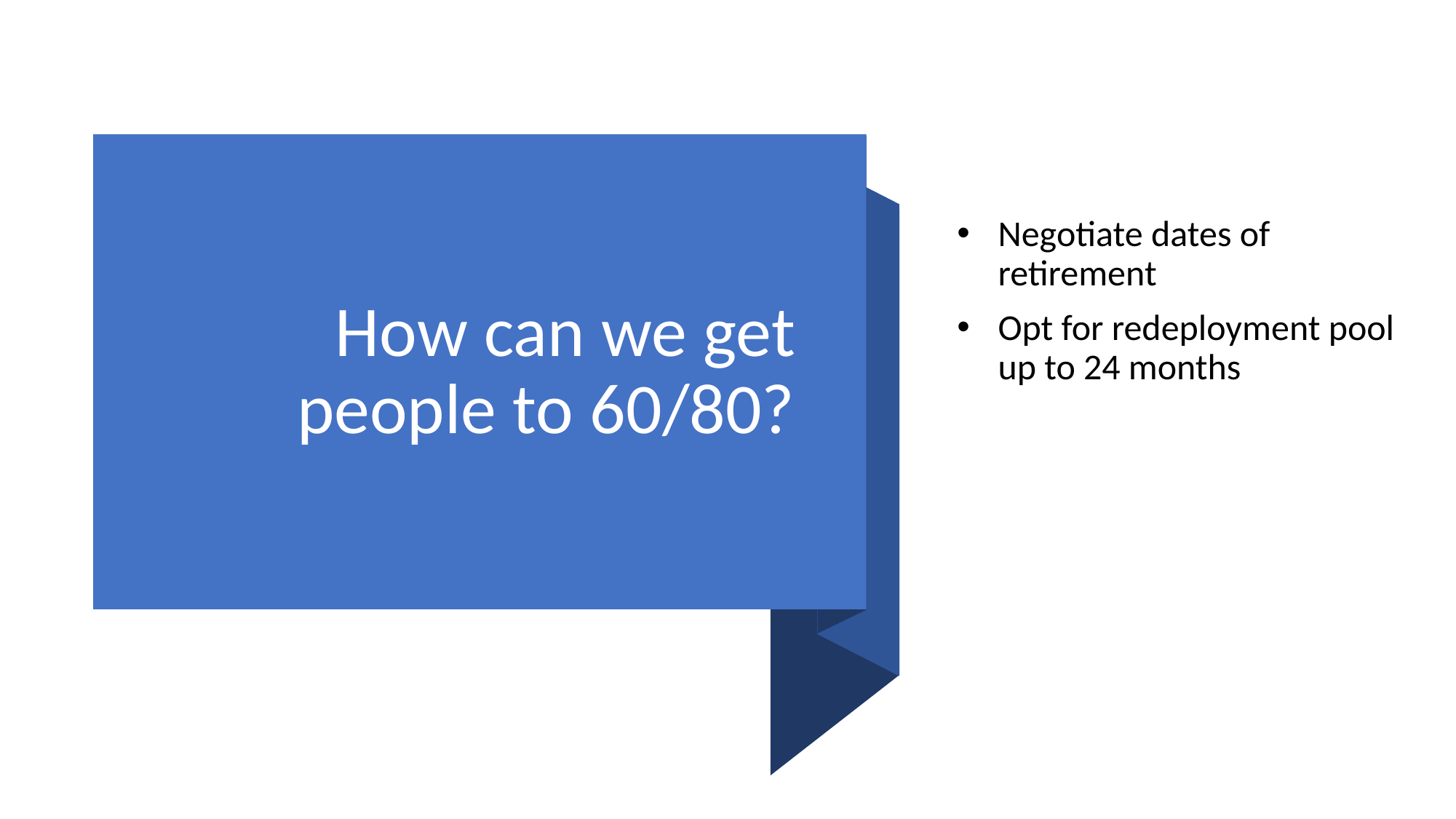

# How can we get people to 60/80?

Negotiate dates of retirement
Opt for redeployment pool up to 24 months